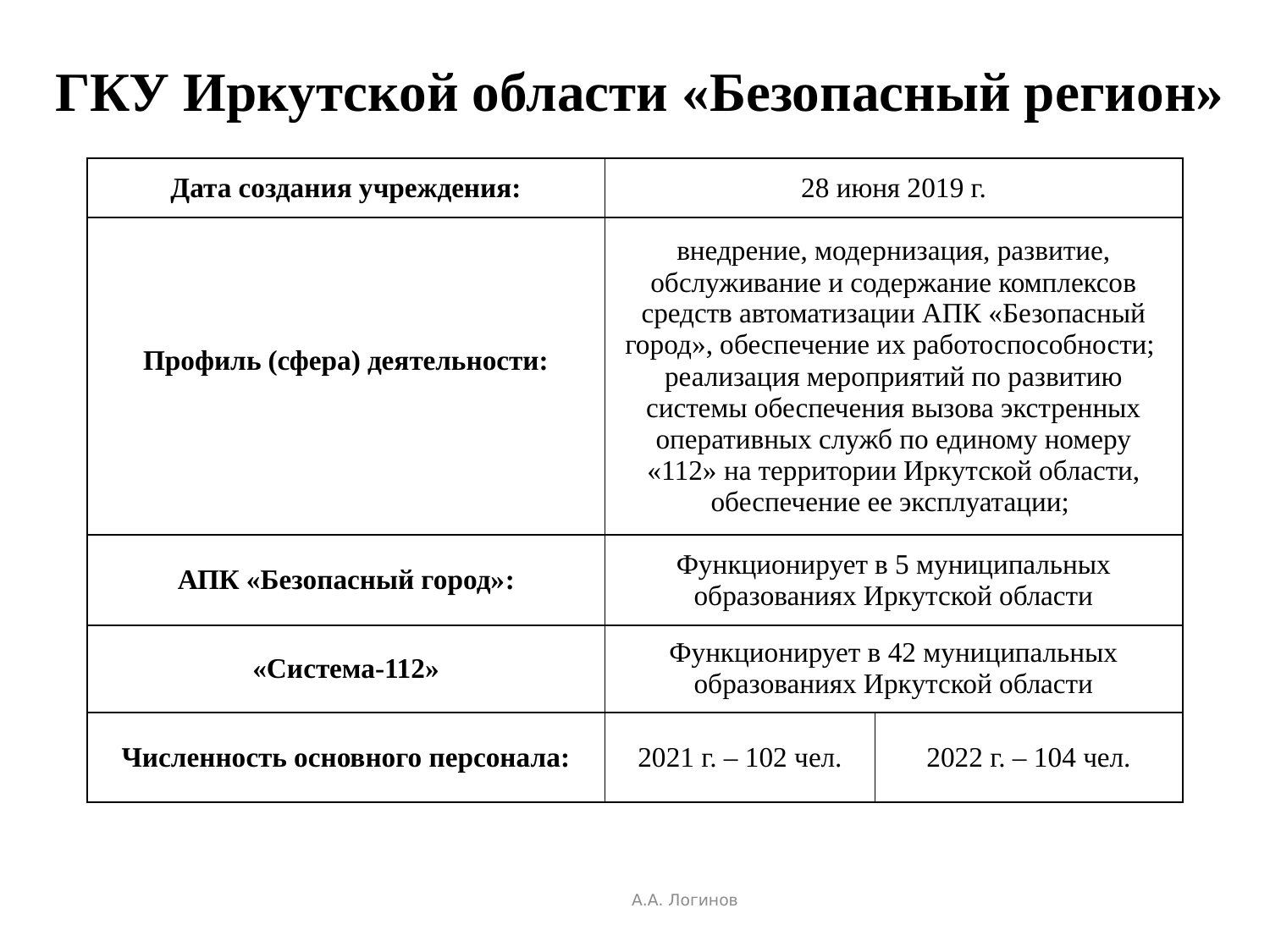

# ГКУ Иркутской области «Безопасный регион»

| Дата создания учреждения: | 28 июня 2019 г. |  |
| --- | --- | --- |
| Профиль (сфера) деятельности: | внедрение, модернизация, развитие, обслуживание и содержание комплексов средств автоматизации АПК «Безопасный город», обеспечение их работоспособности; реализация мероприятий по развитию системы обеспечения вызова экстренных оперативных служб по единому номеру «112» на территории Иркутской области, обеспечение ее эксплуатации; |  |
| АПК «Безопасный город»: | Функционирует в 5 муниципальных образованиях Иркутской области |  |
| «Система-112» | Функционирует в 42 муниципальных образованиях Иркутской области |  |
| Численность основного персонала: | 2021 г. – 102 чел. | 2022 г. – 104 чел. |
А.А. Логинов